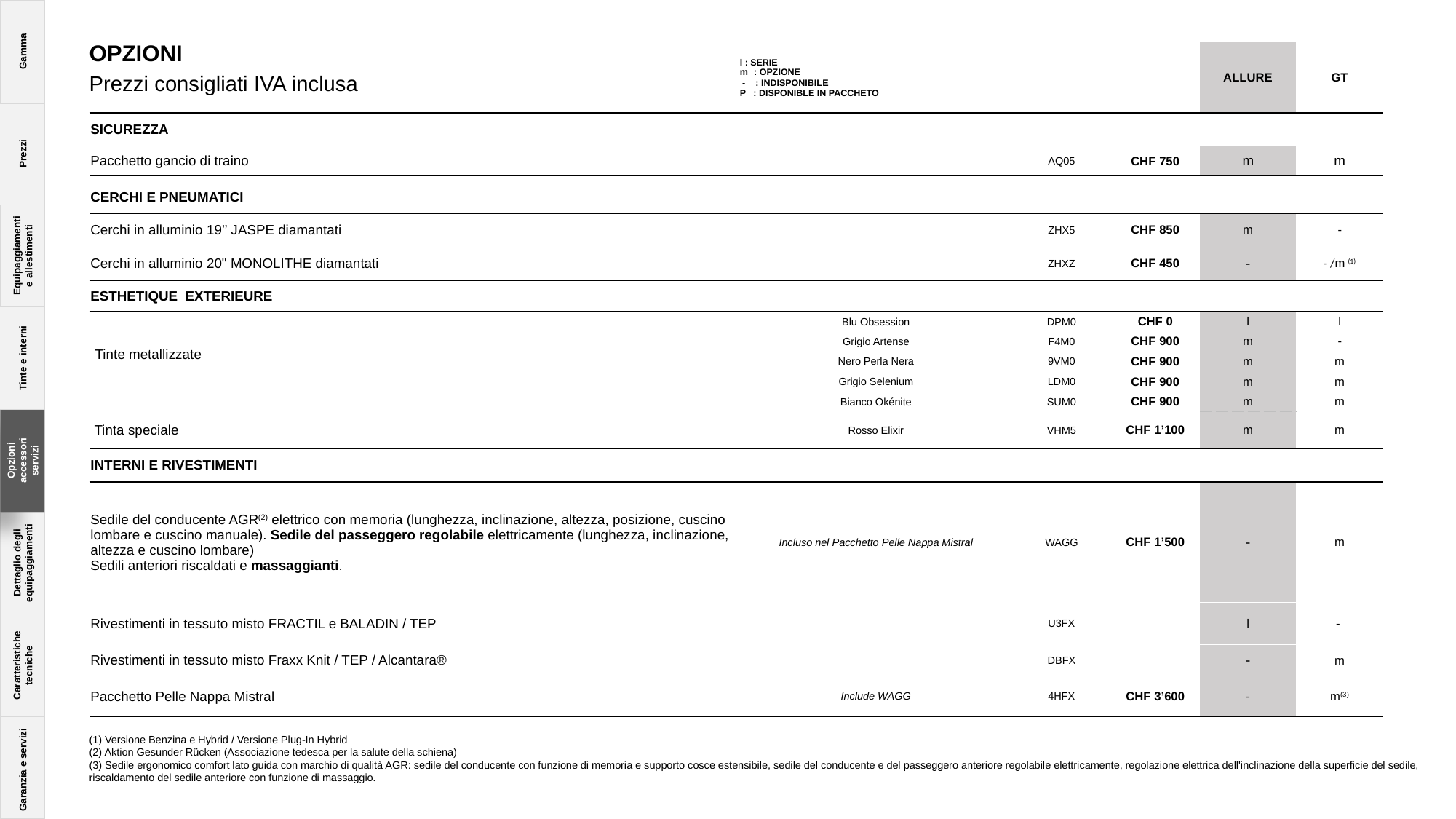

Gamma
OPZIONI
Prezzi consigliati IVA inclusa
|  | l : SERIE m : OPZIONE - : INDISPONIBILE P : DISPONIBLE IN PACCHETO |  |  | ALLURE | GT |
| --- | --- | --- | --- | --- | --- |
| SICUREZZA |  |  |  |  |  |
| Pacchetto gancio di traino |  | AQ05 | CHF 750 | m | m |
|  |  |  |  |  |  |
| CERCHI E PNEUMATICI |  |  |  |  |  |
| Cerchi in alluminio 19’’ JASPE diamantati |  | ZHX5 | CHF 850 | m | - |
| Cerchi in alluminio 20" MONOLITHE diamantati |  | ZHXZ | CHF 450 | - | - /m (1) |
| ESTHETIQUE EXTERIEURE |  |  |  |  |  |
| Tinte metallizzate | Blu Obsession | DPM0 | CHF 0 | l | l |
|  | Grigio Artense | F4M0 | CHF 900 | m | - |
|  | Nero Perla Nera | 9VM0 | CHF 900 | m | m |
|  | Grigio Selenium | LDM0 | CHF 900 | m | m |
|  | Bianco Okénite | SUM0 | CHF 900 | m | m |
| Tinta speciale | Rosso Elixir | VHM5 | CHF 1’100 | m | m |
| INTERNI E RIVESTIMENTI |  |  |  |  |  |
| Sedile del conducente AGR(2) elettrico con memoria (lunghezza, inclinazione, altezza, posizione, cuscino lombare e cuscino manuale). Sedile del passeggero regolabile elettricamente (lunghezza, inclinazione, altezza e cuscino lombare) Sedili anteriori riscaldati e massaggianti. | Incluso nel Pacchetto Pelle Nappa Mistral | WAGG | CHF 1’500 | - | m |
| Rivestimenti in tessuto misto FRACTIL e BALADIN / TEP |  | U3FX |  | l | - |
| Rivestimenti in tessuto misto Fraxx Knit / TEP / Alcantara® |  | DBFX |  | - | m |
| Pacchetto Pelle Nappa Mistral | Include WAGG | 4HFX | CHF 3’600 | - | m(3) |
Prezzi
Tinte e interni
Opzioni
accessori
servizi
Dettaglio degli equipaggiamenti
Caratteristiche tecniche
Garanzia e servizi
Equipaggiamenti
e allestimenti
(1) Versione Benzina e Hybrid / Versione Plug-In Hybrid
(2) Aktion Gesunder Rücken (Associazione tedesca per la salute della schiena)
(3) Sedile ergonomico comfort lato guida con marchio di qualità AGR: sedile del conducente con funzione di memoria e supporto cosce estensibile, sedile del conducente e del passeggero anteriore regolabile elettricamente, regolazione elettrica dell'inclinazione della superficie del sedile, riscaldamento del sedile anteriore con funzione di massaggio.